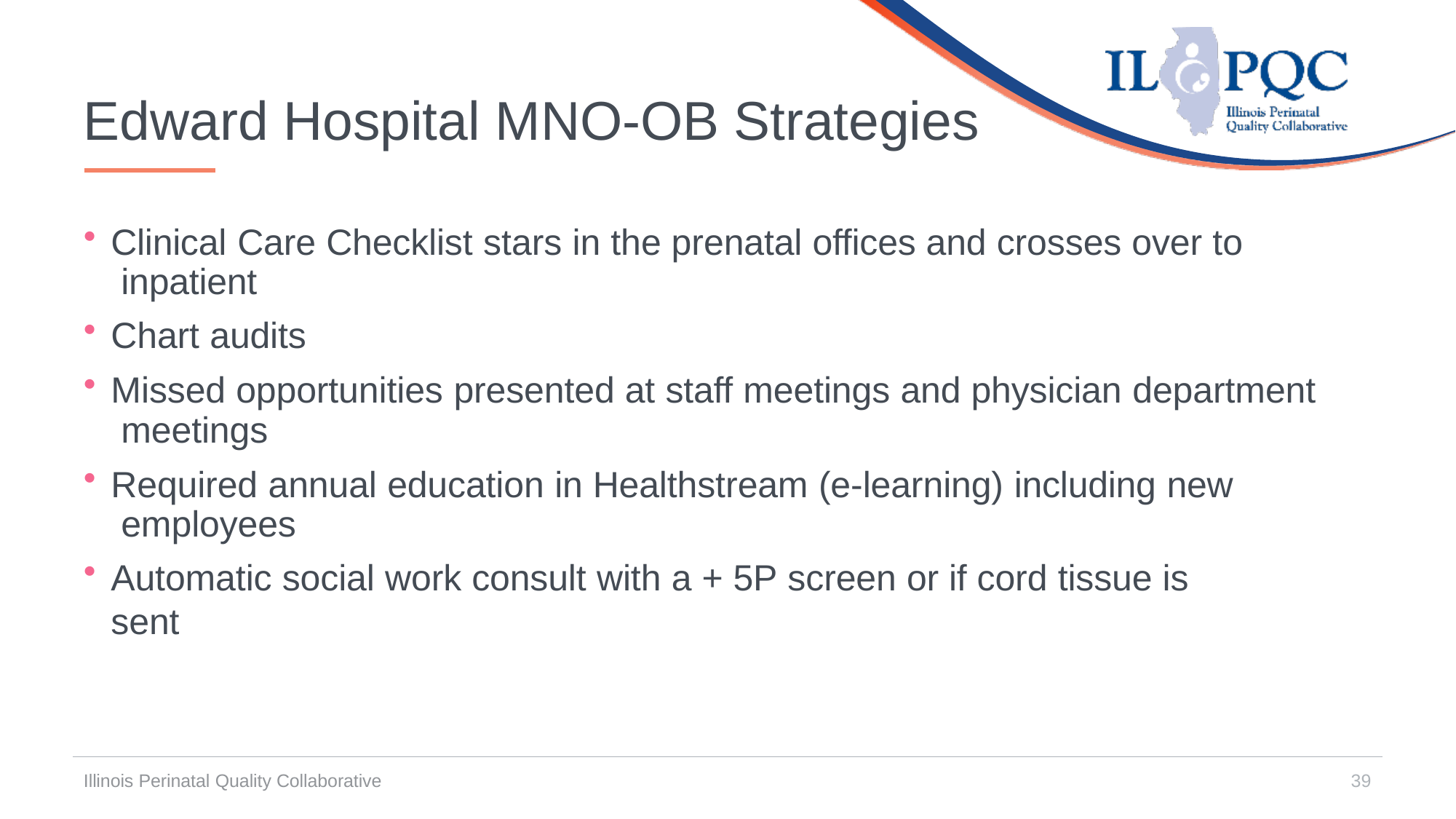

# Edward Hospital MNO-OB Strategies

Clinical Care Checklist stars in the prenatal offices and crosses over to  inpatient
Chart audits
Missed opportunities presented at staff meetings and physician department  meetings
Required annual education in Healthstream (e-learning) including new  employees
Automatic social work consult with a + 5P screen or if cord tissue is sent
Illinois Perinatal Quality Collaborative
39